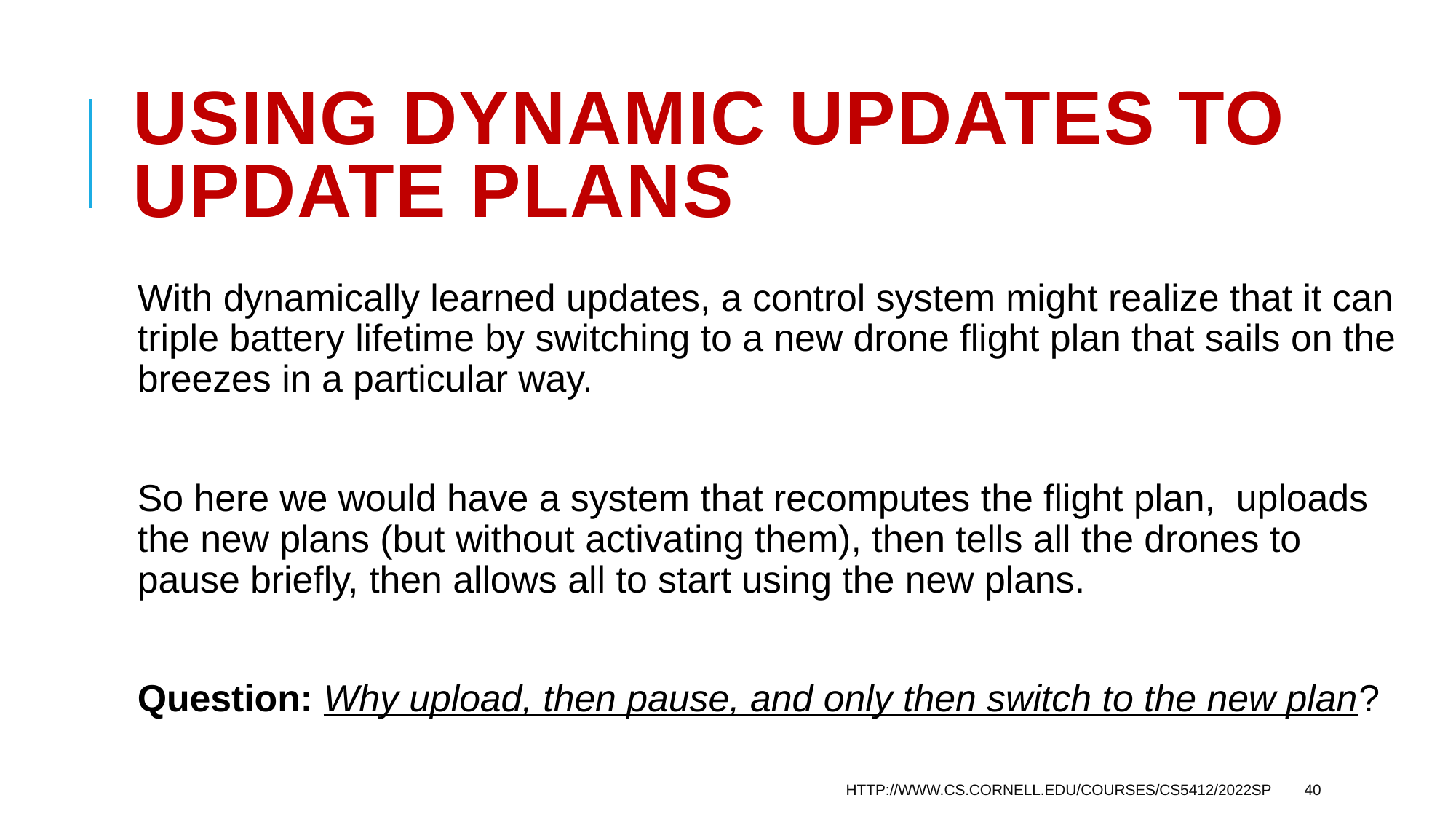

# Using Dynamic Updates to update plans
With dynamically learned updates, a control system might realize that it can triple battery lifetime by switching to a new drone flight plan that sails on the breezes in a particular way.

So here we would have a system that recomputes the flight plan,  uploads the new plans (but without activating them), then tells all the drones to pause briefly, then allows all to start using the new plans.

Question: Why upload, then pause, and only then switch to the new plan?
http://www.cs.cornell.edu/courses/cs5412/2022sp
40